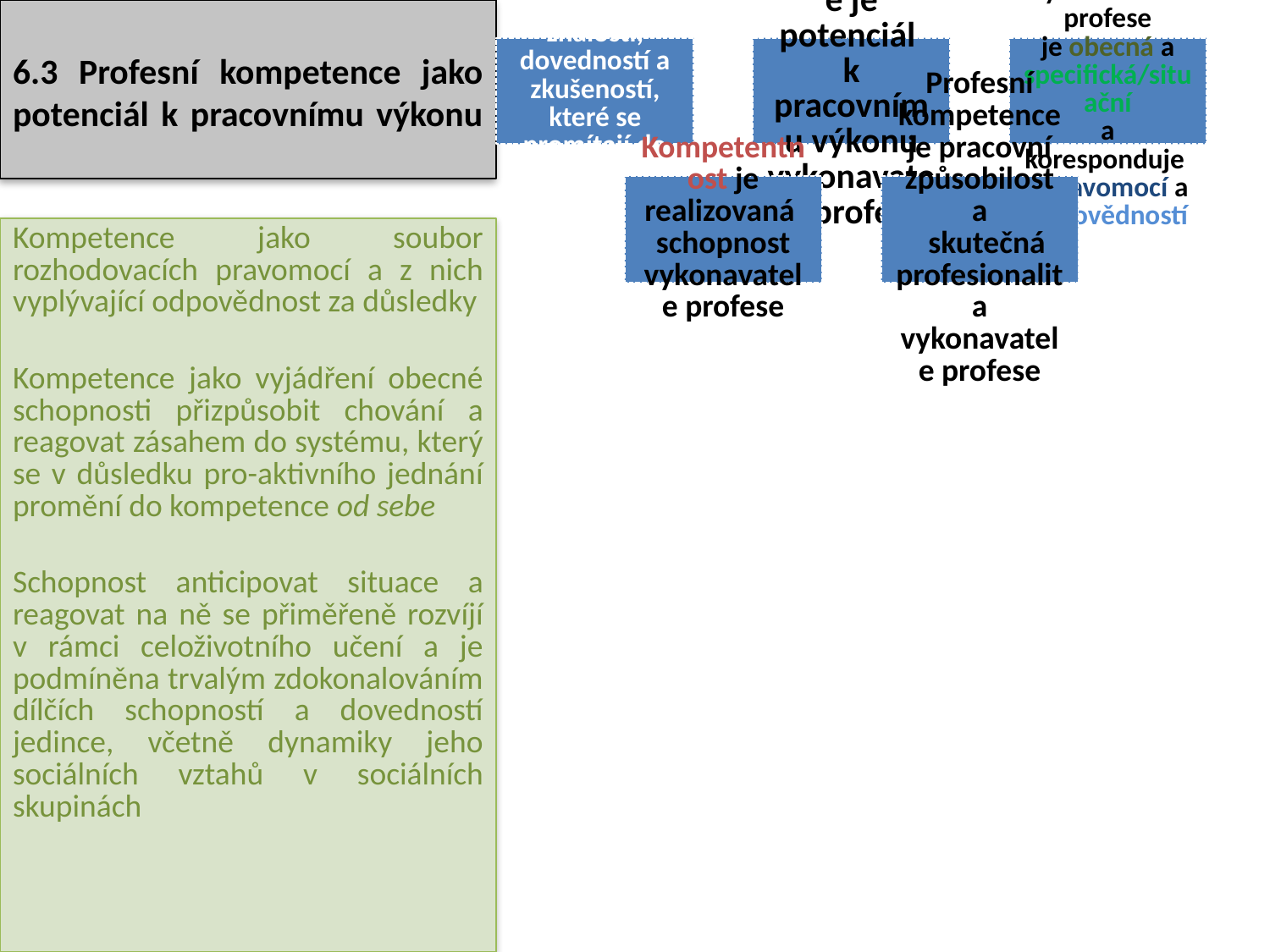

# 6.3 Profesní kompetence jako potenciál k pracovnímu výkonu
k pracovnímu výkonu
vykonavatele profese
Kompetence jako soubor rozhodovacích pravomocí a z nich vyplývající odpovědnost za důsledky

Kompetence jako vyjádření obecné schopnosti přizpůsobit chování a reagovat zásahem do systému, který se v důsledku pro-aktivního jednání promění do kompetence od sebe

Schopnost anticipovat situace a reagovat na ně se přiměřeně rozvíjí v rámci celoživotního učení a je podmíněna trvalým zdokonalováním dílčích schopností a dovedností jedince, včetně dynamiky jeho sociálních vztahů v sociálních skupinách